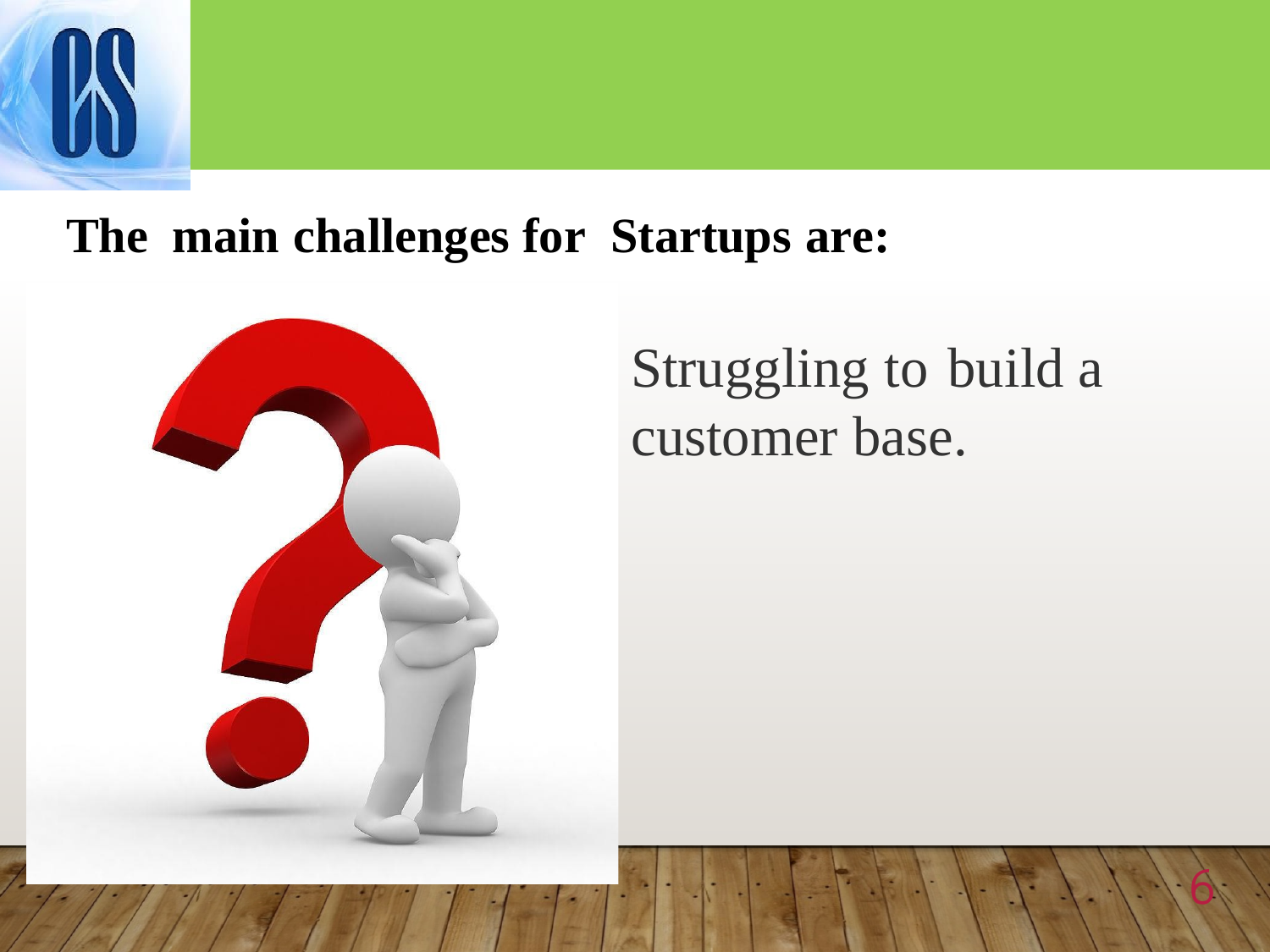

The main challenges for  Startups are:

Struggling to build a
customer base.
6